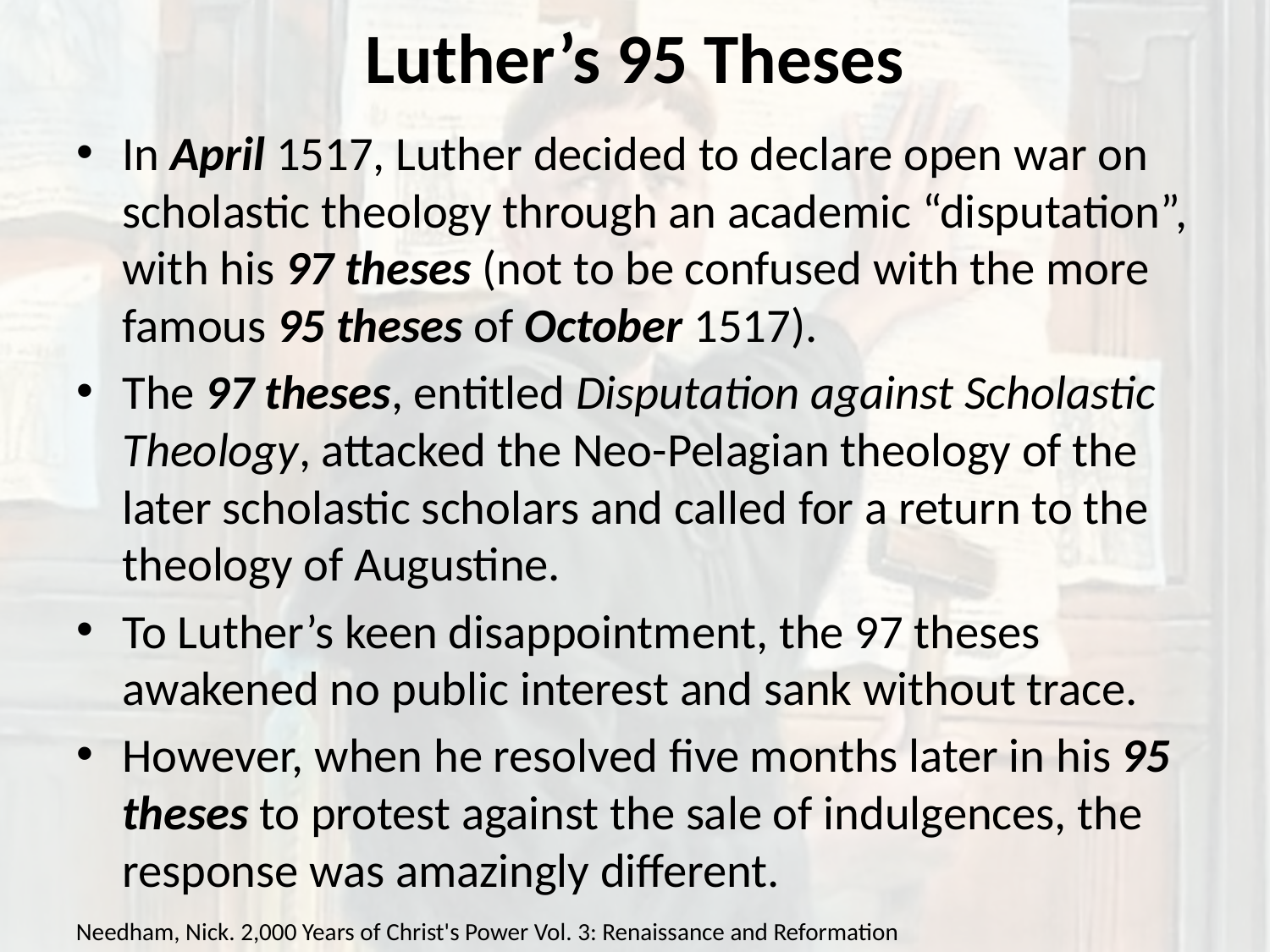

# Luther’s 95 Theses
In April 1517, Luther decided to declare open war on scholastic theology through an academic “disputation”, with his 97 theses (not to be confused with the more famous 95 theses of October 1517).
The 97 theses, entitled Disputation against Scholastic Theology, attacked the Neo-Pelagian theology of the later scholastic scholars and called for a return to the theology of Augustine.
To Luther’s keen disappointment, the 97 theses awakened no public interest and sank without trace.
However, when he resolved five months later in his 95 theses to protest against the sale of indulgences, the response was amazingly different.
Needham, Nick. 2,000 Years of Christ's Power Vol. 3: Renaissance and Reformation